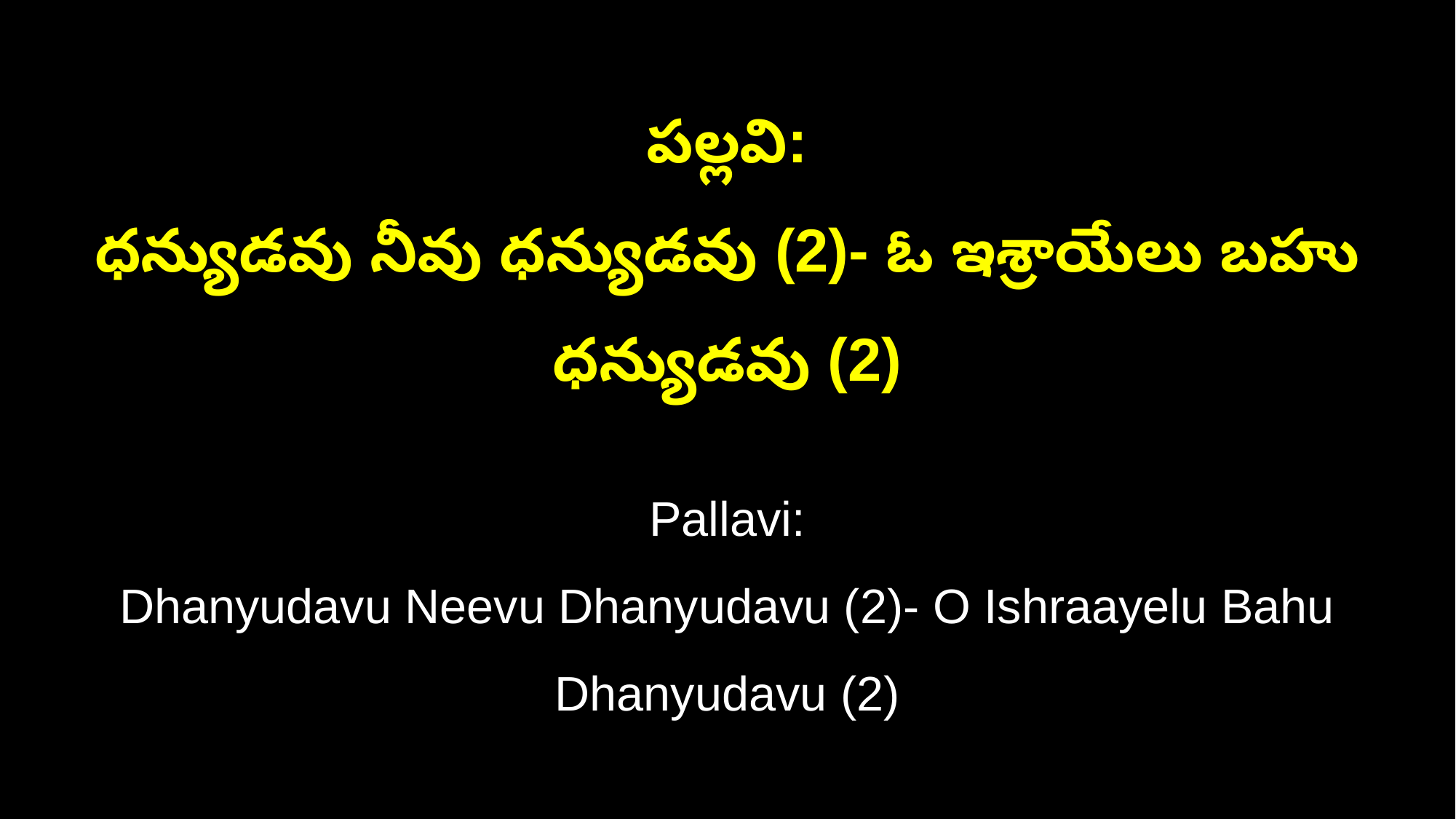

పల్లవి:
ధన్యుడవు నీవు ధన్యుడవు (2)- ఓ ఇశ్రాయేలు బహు ధన్యుడవు (2)
Pallavi:
Dhanyudavu Neevu Dhanyudavu (2)- O Ishraayelu Bahu Dhanyudavu (2)